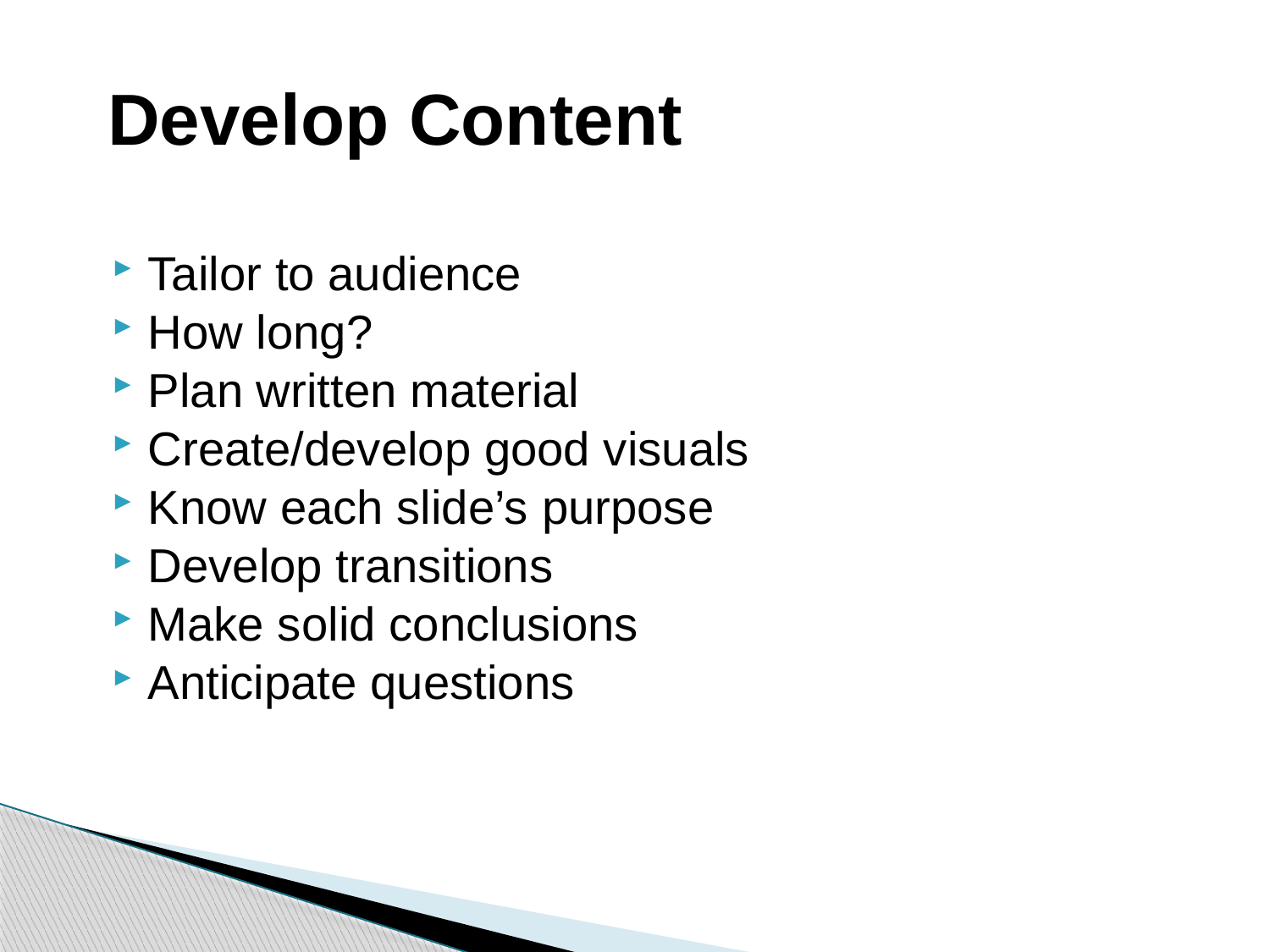

# Develop Content
Tailor to audience
How long?
Plan written material
Create/develop good visuals
Know each slide’s purpose
Develop transitions
Make solid conclusions
Anticipate questions